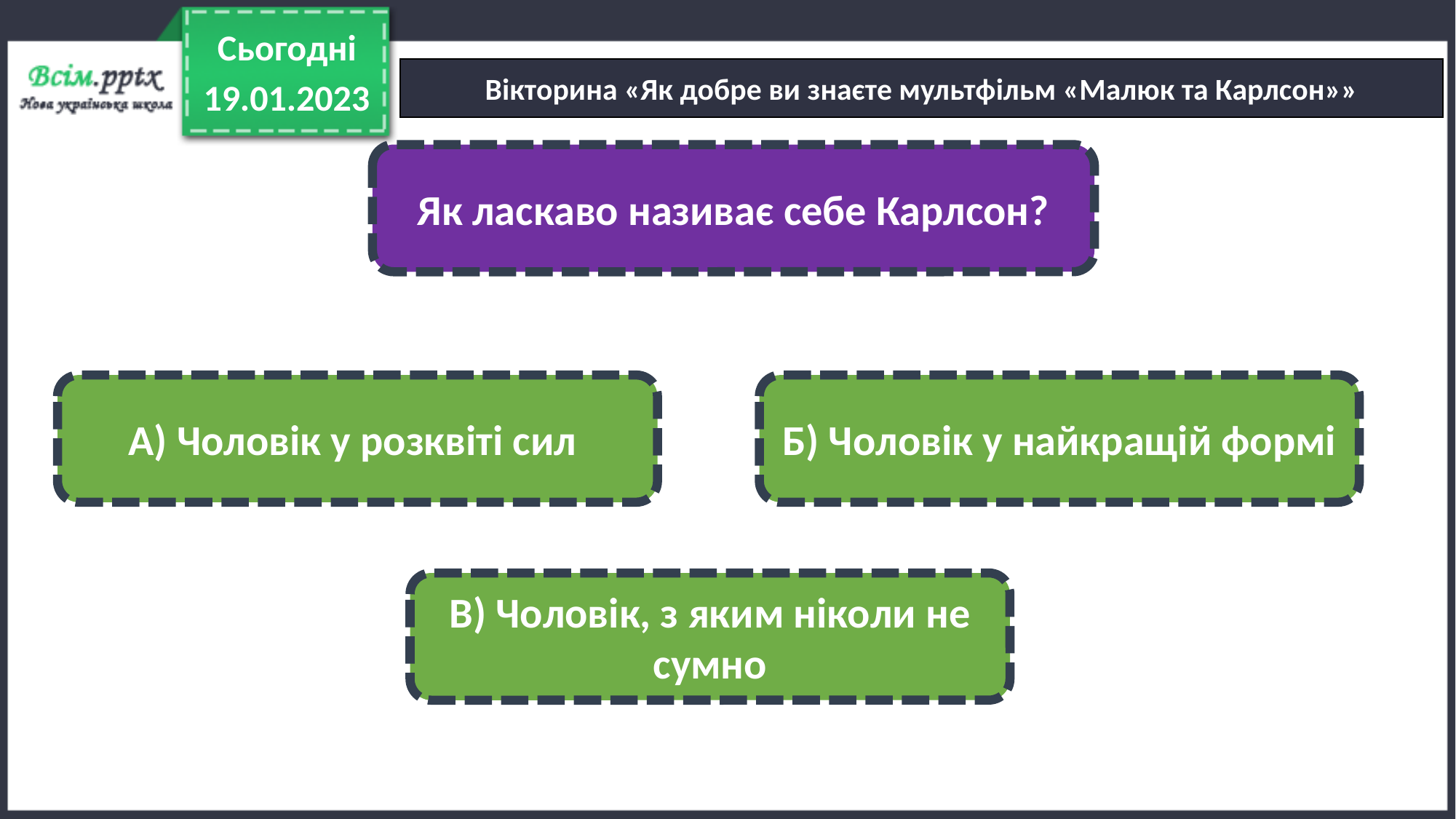

Сьогодні
Вікторина «Як добре ви знаєте мультфільм «Малюк та Карлсон»»
19.01.2023
Як ласкаво називає себе Карлсон?
А) Чоловік у розквіті сил
Б) Чоловік у найкращій формі
В) Чоловік, з яким ніколи не сумно